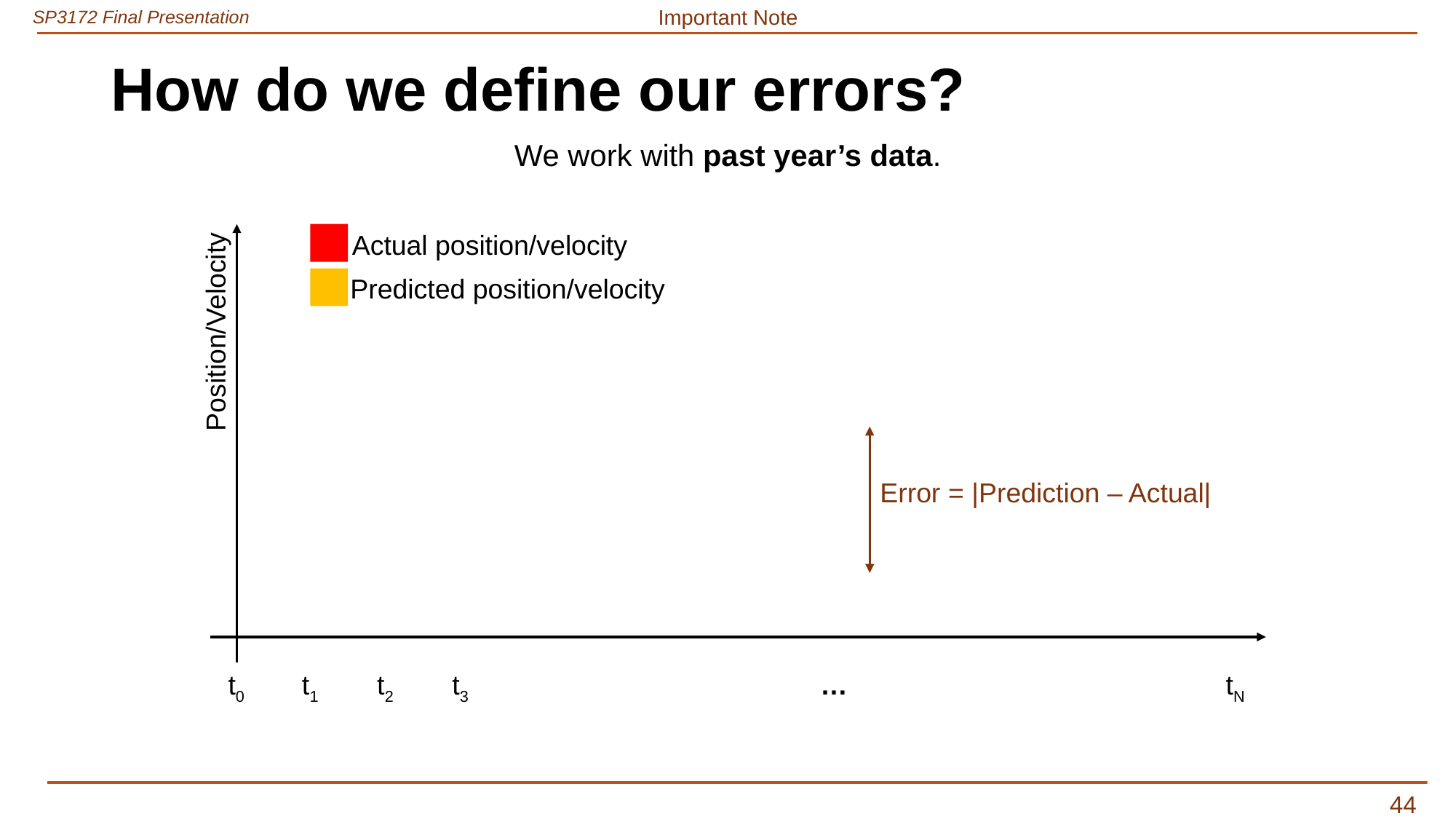

Important Note
# How do we define our errors?
We work with past year’s data.
Actual position/velocity

Predicted position/velocity

Position/Velocity
Error = |Prediction – Actual|
t0
t1
t2
t3
…
tN
44